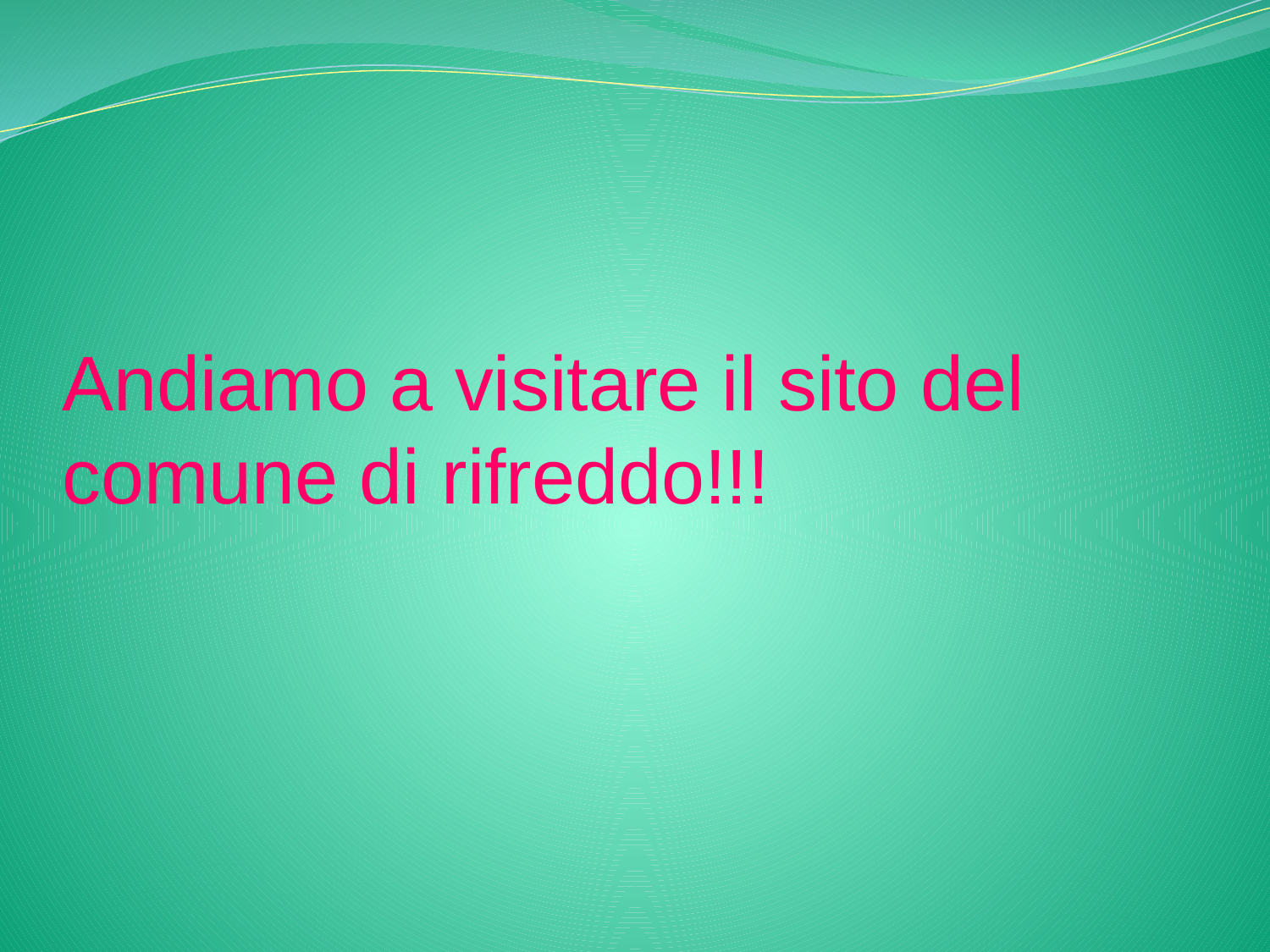

Andiamo a visitare il sito del comune di rifreddo!!!